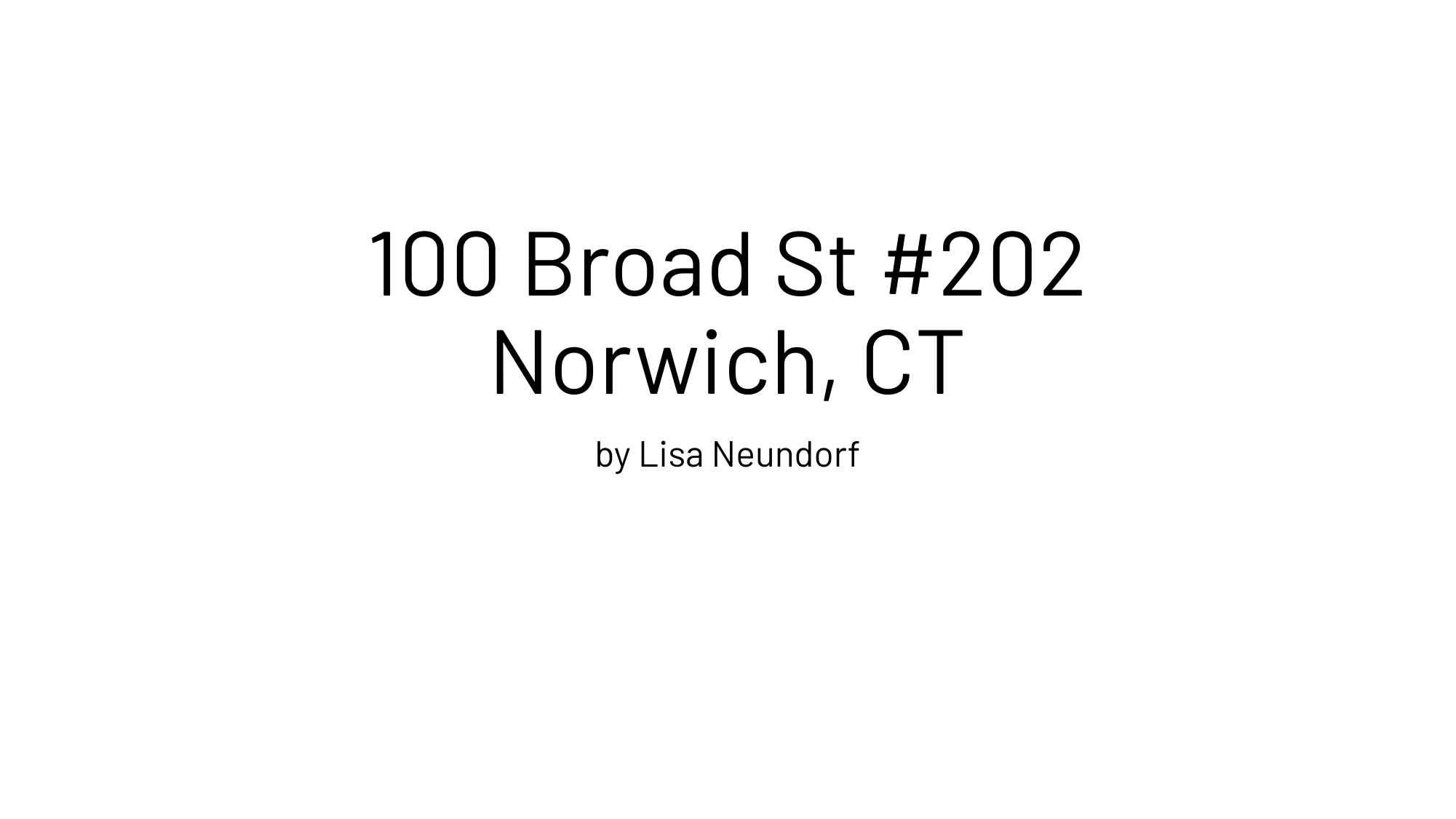

# 100 Broad St #202 Norwich, CT
by Lisa Neundorf